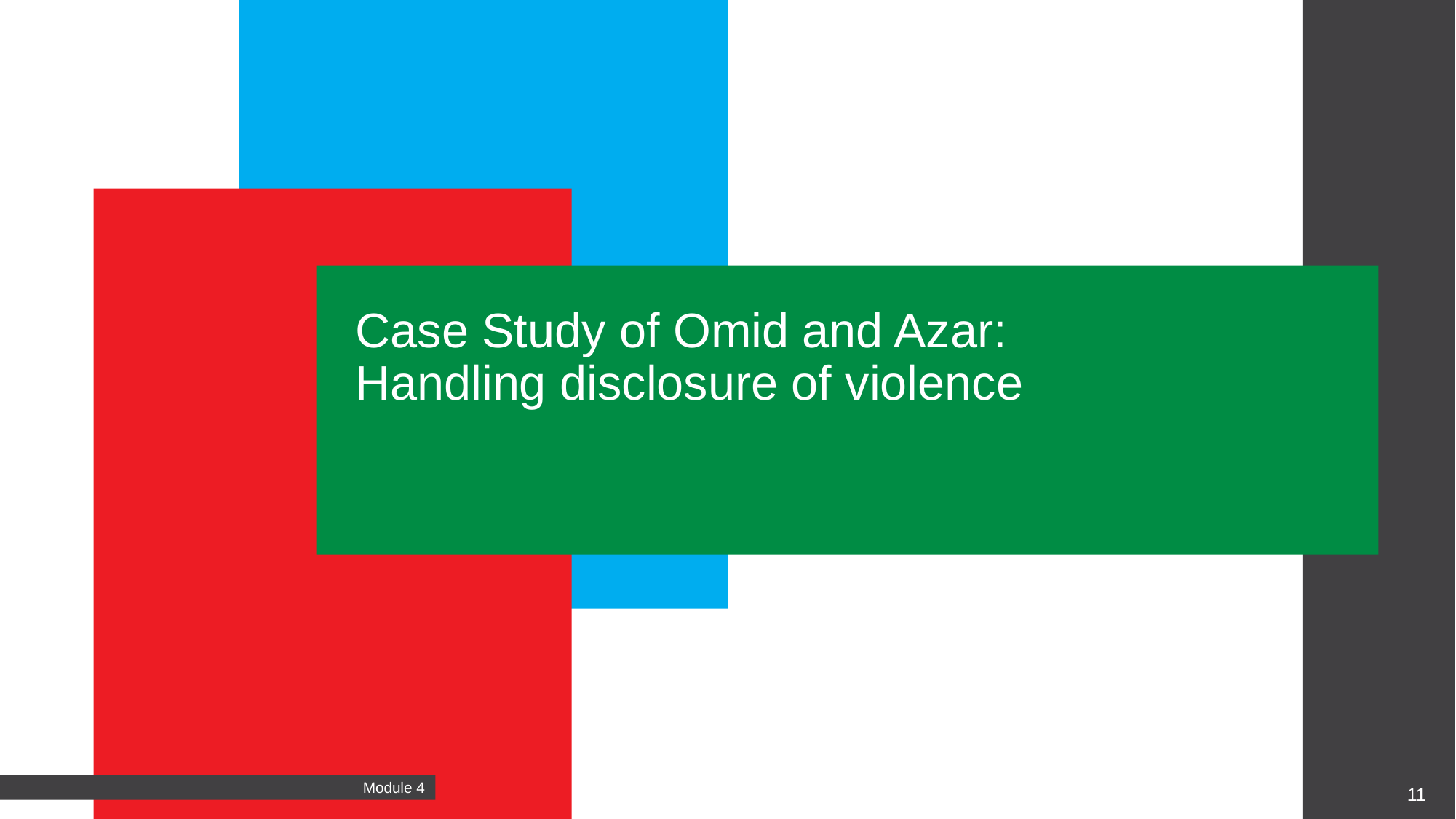

Case Study of Omid and Azar: 
Handling disclosure of violence

11
Module 4